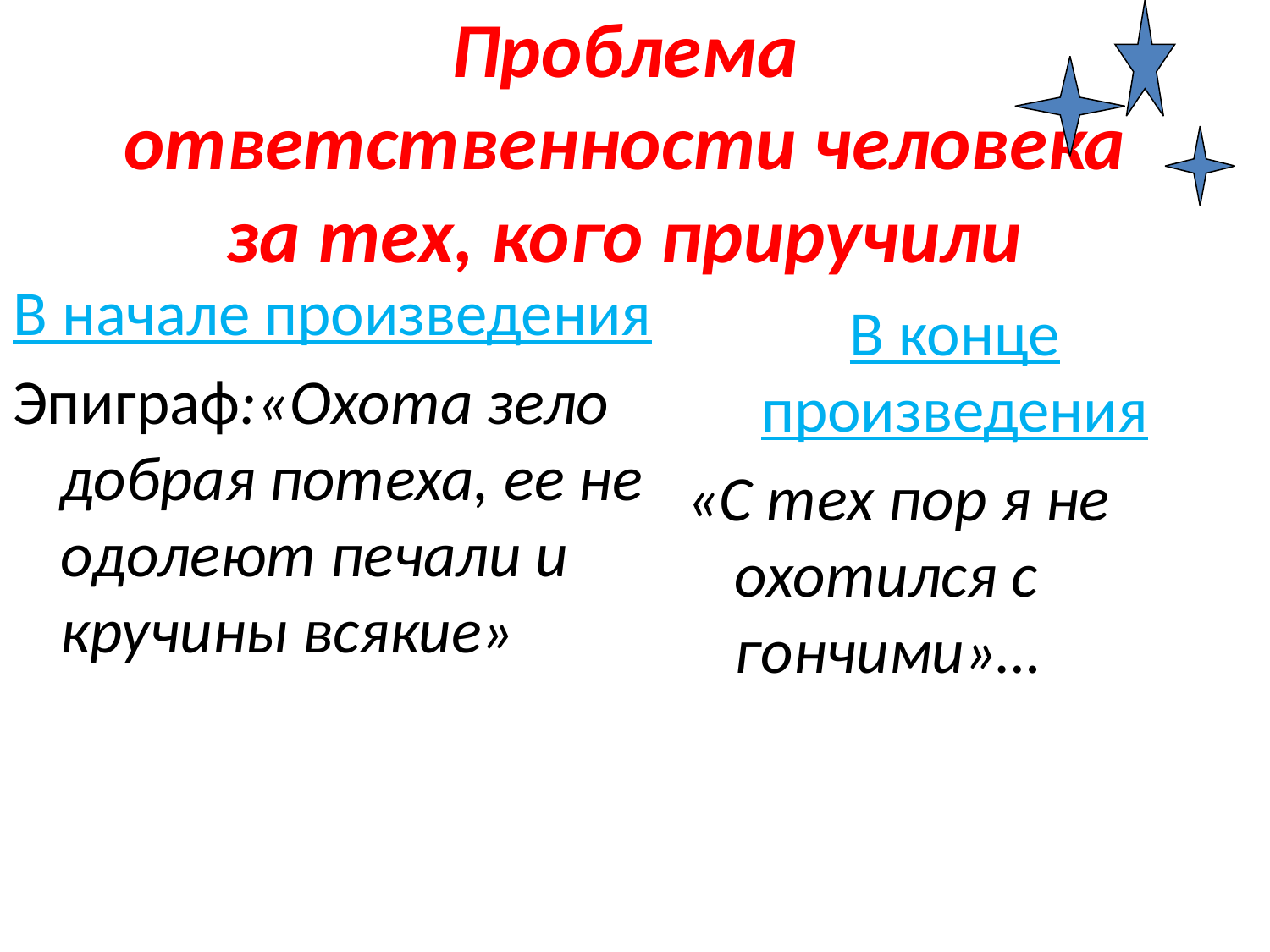

# Проблема ответственности человека за тех, кого приручили

В начале произведения
Эпиграф:«Охота зело добрая потеха, ее не одолеют печали и кручины всякие»
В конце произведения
«С тех пор я не  охотился с гончими»…